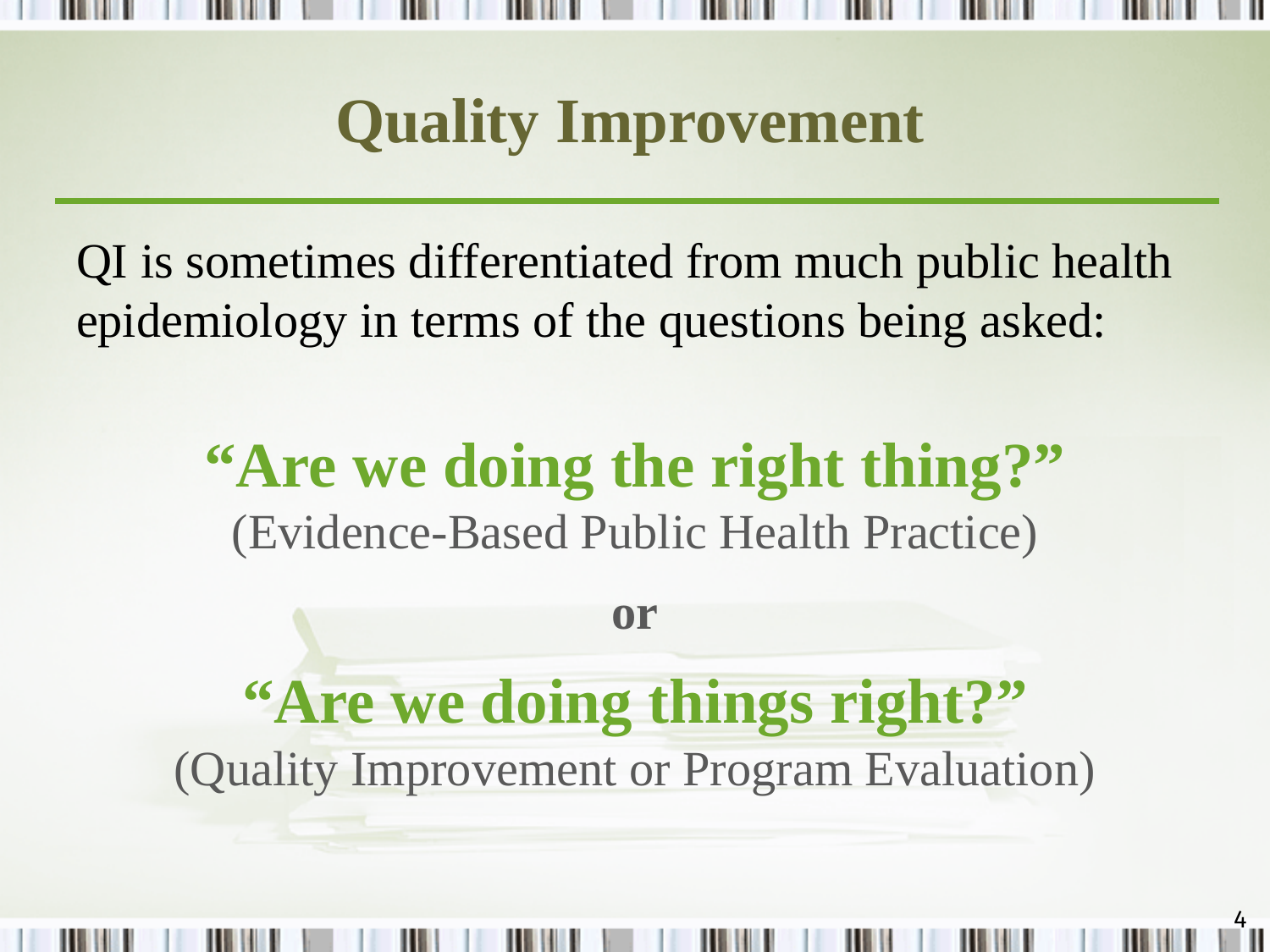

# Quality Improvement
QI is sometimes differentiated from much public health epidemiology in terms of the questions being asked:

“Are we doing the right thing?”
(Evidence-Based Public Health Practice)

or

“Are we doing things right?”
(Quality Improvement or Program Evaluation)
4